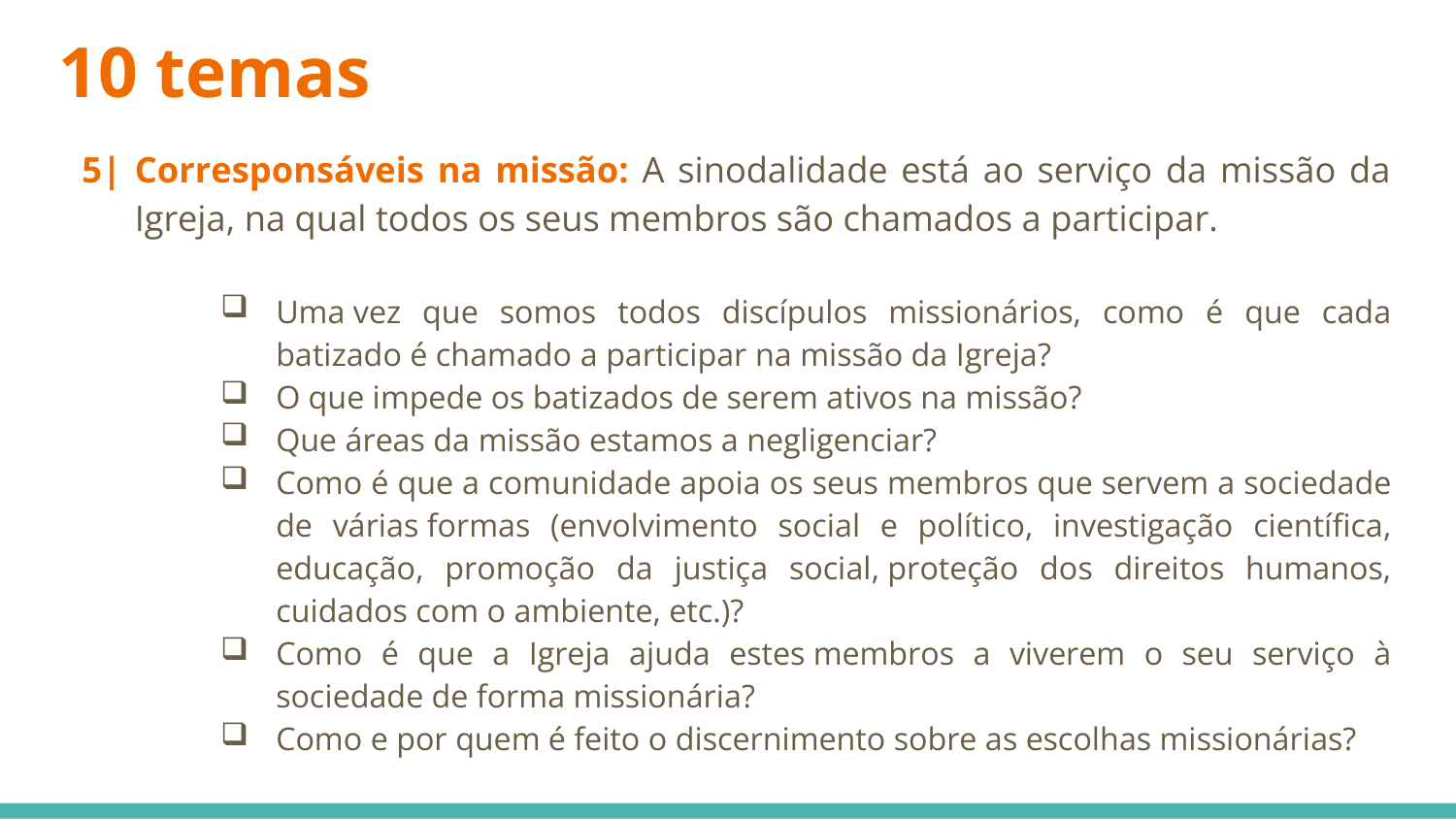

# 10 temas
5| Corresponsáveis na missão: A sinodalidade está ao serviço da missão da Igreja, na qual todos os seus membros são chamados a participar.

Uma vez que somos todos discípulos missionários, como é que cada batizado é chamado a participar na missão da Igreja?
O que impede os batizados de serem ativos na missão?
Que áreas da missão estamos a negligenciar?
Como é que a comunidade apoia os seus membros que servem a sociedade de várias formas (envolvimento social e político, investigação científica, educação, promoção da justiça social, proteção dos direitos humanos, cuidados com o ambiente, etc.)?
Como é que a Igreja ajuda estes membros a viverem o seu serviço à sociedade de forma missionária?
Como e por quem é feito o discernimento sobre as escolhas missionárias?